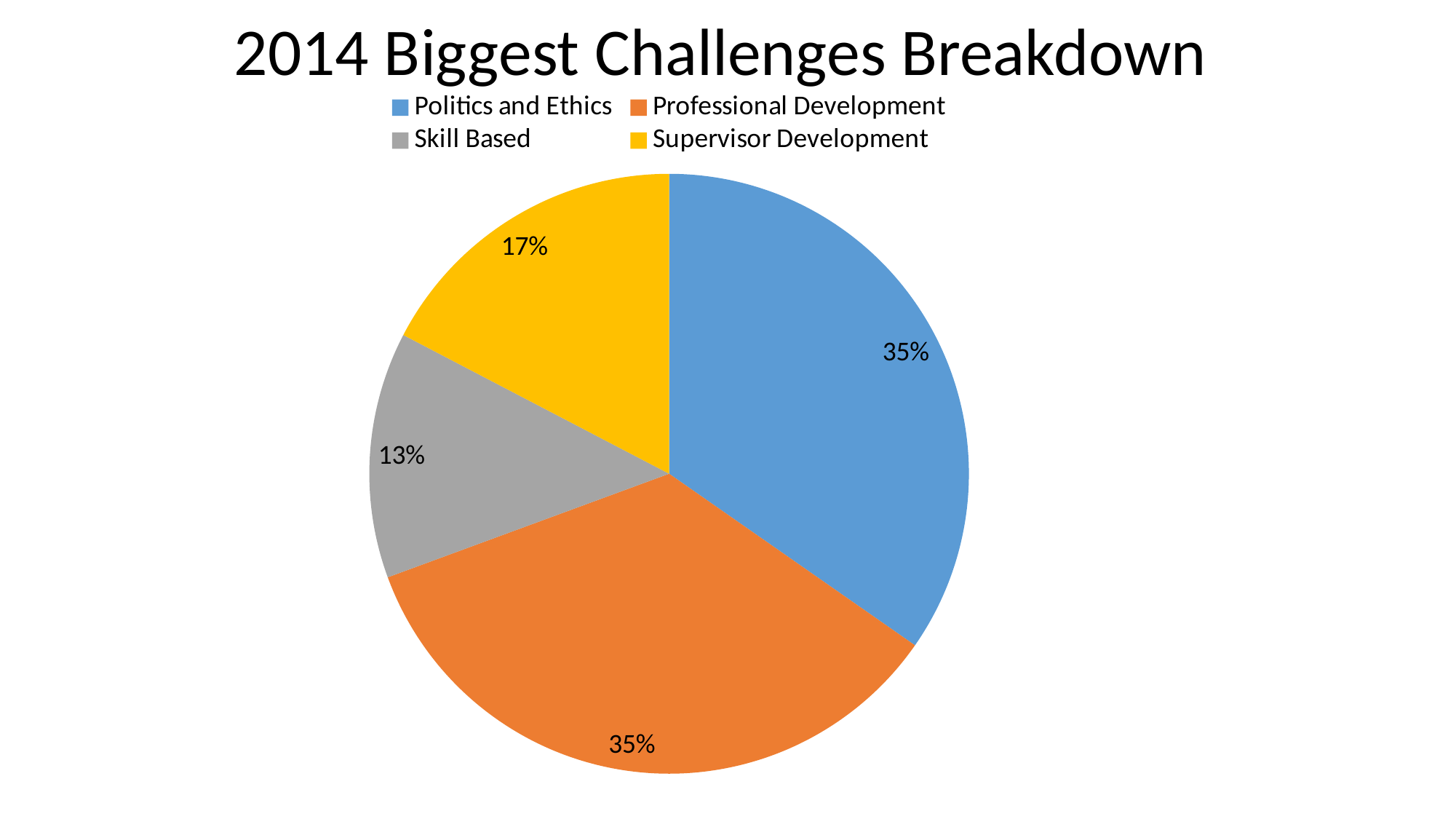

# 2014 Biggest Challenges Breakdown

### Chart

| Category | •What is the biggest challenge in supervising new professionals? |
|---|---|
| Politics and Ethics | 34.0 |
| Professional Development | 34.0 |
| Skill Based | 13.0 |
| Supervisor Development | 17.0 |